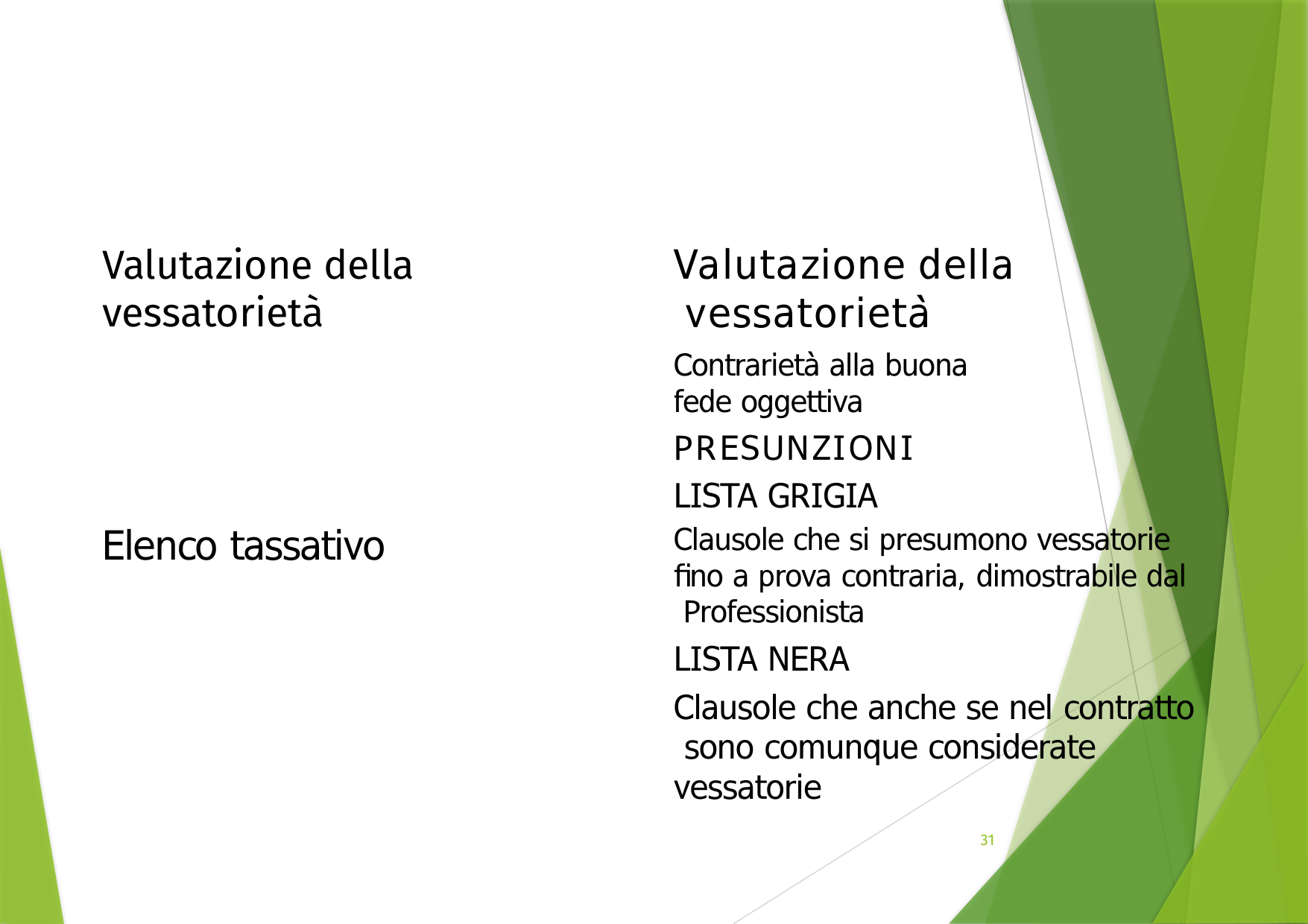

# Valutazione della  vessatorietà
Valutazione della  vessatorietà
Contrarietà alla buona fede oggettiva
PRESUNZIONI
LISTA GRIGIA
Clausole che si presumono vessatorie  fino a prova contraria, dimostrabile dal  Professionista
LISTA NERA
Clausole che anche se nel contratto  sono comunque considerate  vessatorie
Elenco tassativo
31